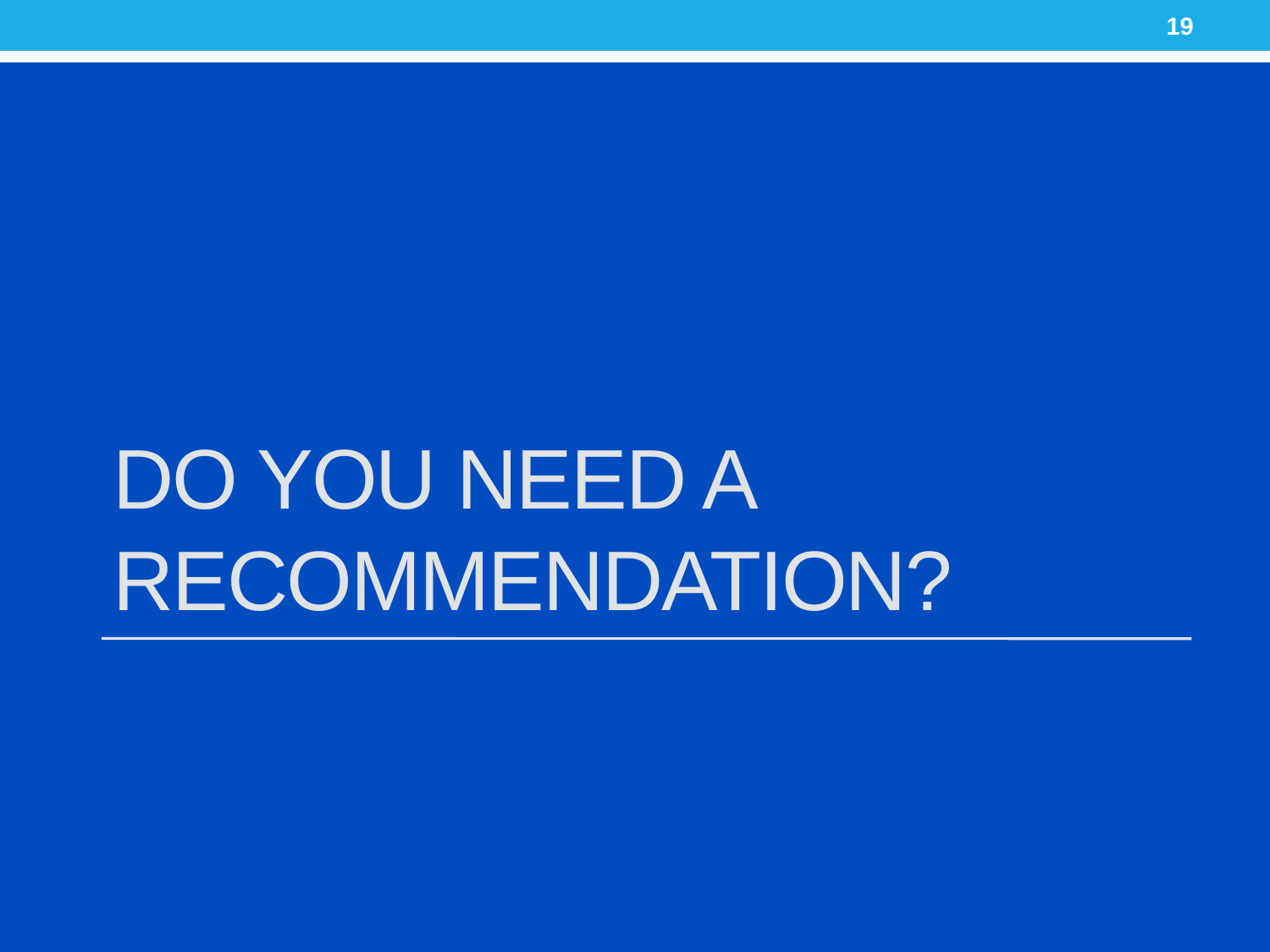

19
# Do You need a recommendation?